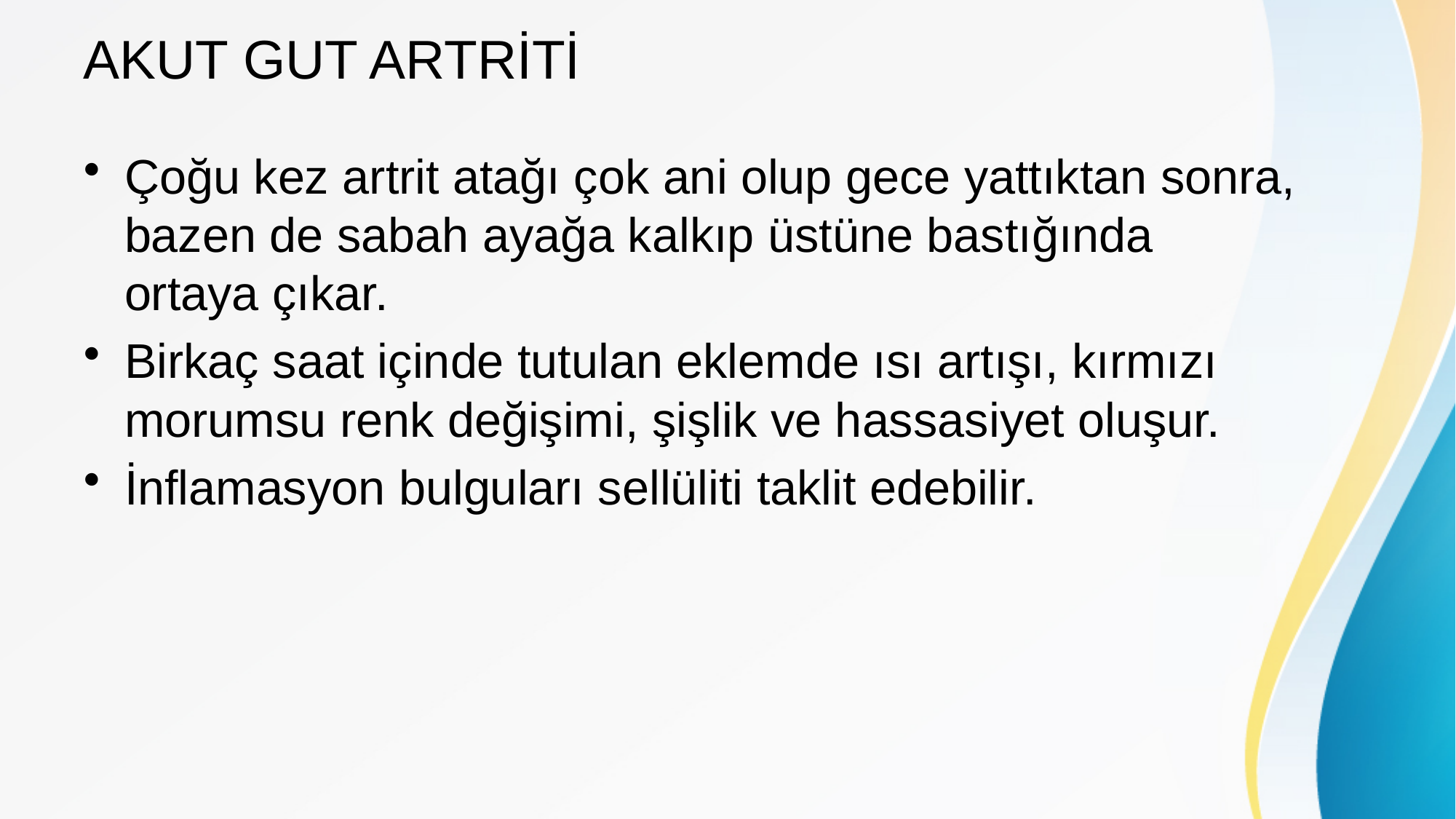

# AKUT GUT ARTRİTİ
Çoğu kez artrit atağı çok ani olup gece yattıktan sonra, bazen de sabah ayağa kalkıp üstüne bastığında ortaya çıkar.
Birkaç saat içinde tutulan eklemde ısı artışı, kırmızı morumsu renk değişimi, şişlik ve hassasiyet oluşur.
İnflamasyon bulguları sellüliti taklit edebilir.